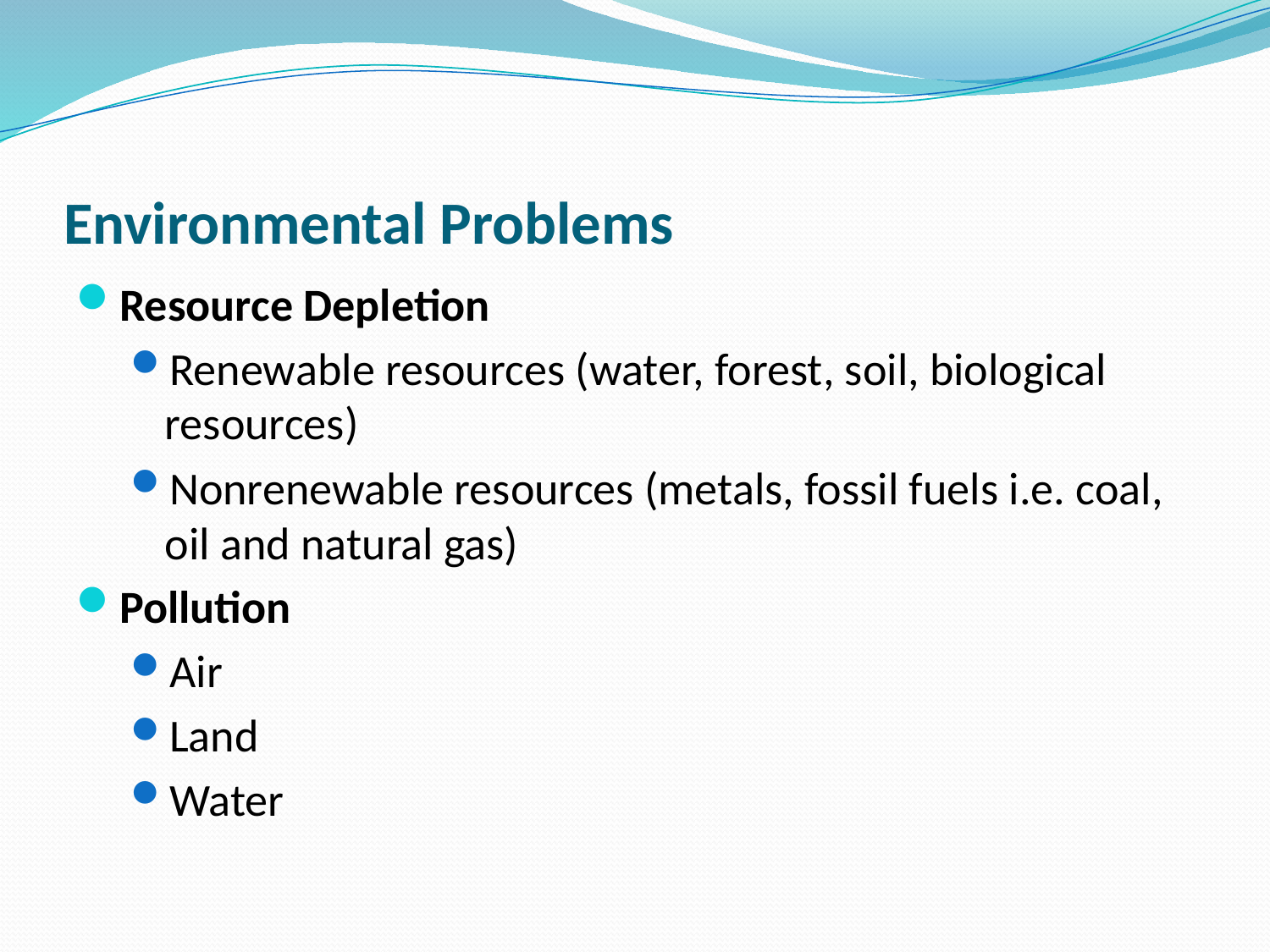

# Environmental Problems
Resource Depletion
Renewable resources (water, forest, soil, biological resources)
Nonrenewable resources (metals, fossil fuels i.e. coal, oil and natural gas)
Pollution
Air
Land
Water